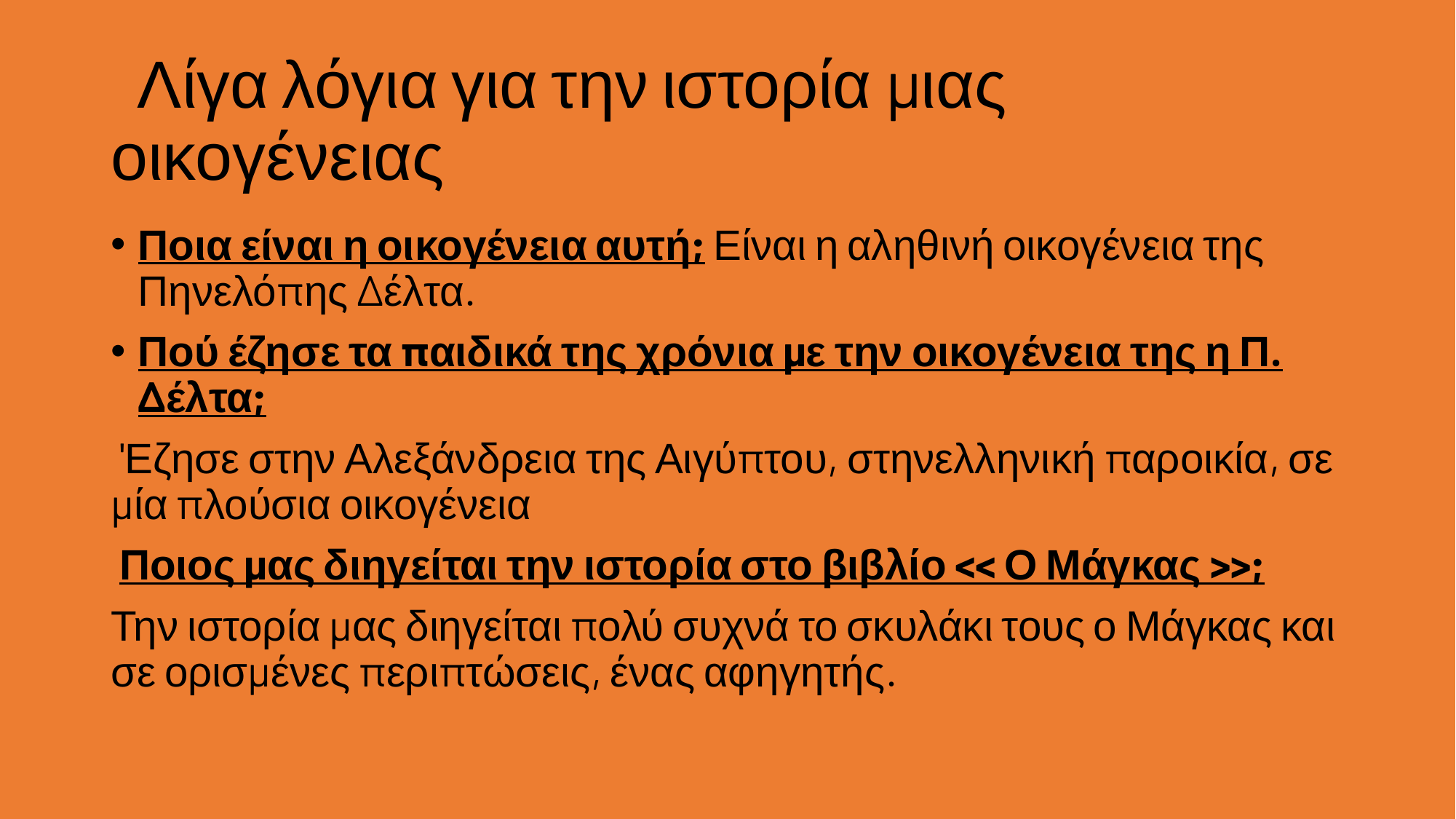

# Λίγα λόγια για την ιστορία μιας οικογένειας
Ποια είναι η οικογένεια αυτή; Είναι η αληθινή οικογένεια της Πηνελόπης Δέλτα.
Πού έζησε τα παιδικά της χρόνια με την οικογένεια της η Π. Δέλτα;
 'Εζησε στην Αλεξάνδρεια της Αιγύπτου, στηνελληνική παροικία, σε μία πλούσια οικογένεια
 Ποιος μας διηγείται την ιστορία στο βιβλίο << Ο Μάγκας >>;
Την ιστορία μας διηγείται πολύ συχνά το σκυλάκι τους ο Μάγκας και σε ορισμένες περιπτώσεις, ένας αφηγητής.